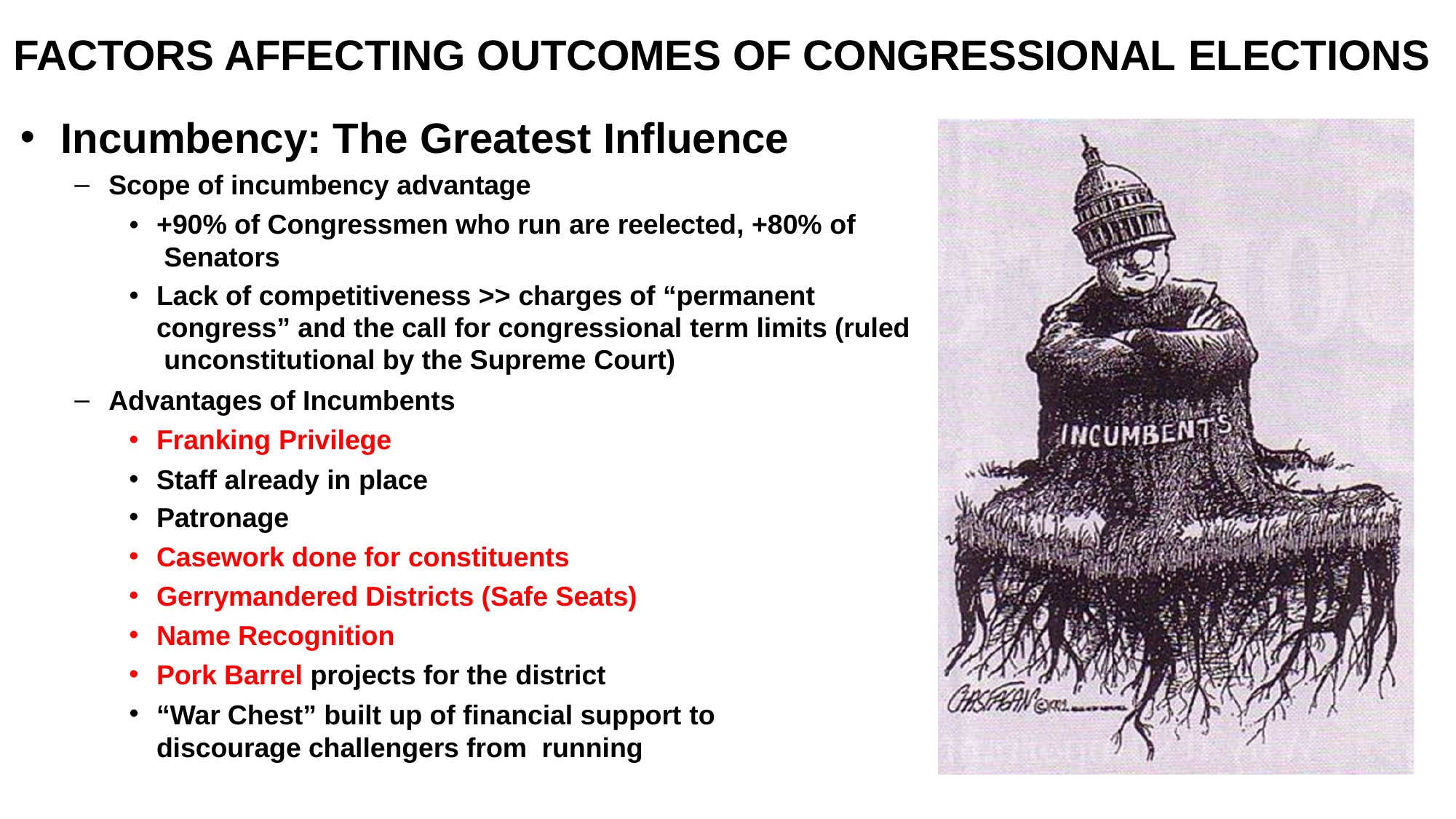

# FACTORS AFFECTING OUTCOMES OF CONGRESSIONAL ELECTIONS
Incumbency: The Greatest Influence
Scope of incumbency advantage
•	+90% of Congressmen who run are reelected, +80% of  Senators
Lack of competitiveness >> charges of “permanent  congress” and the call for congressional term limits (ruled  unconstitutional by the Supreme Court)
Advantages of Incumbents
Franking Privilege
Staff already in place
Patronage
Casework done for constituents
Gerrymandered Districts (Safe Seats)
Name Recognition
Pork Barrel projects for the district
“War Chest” built up of financial support to discourage challengers from  running

12